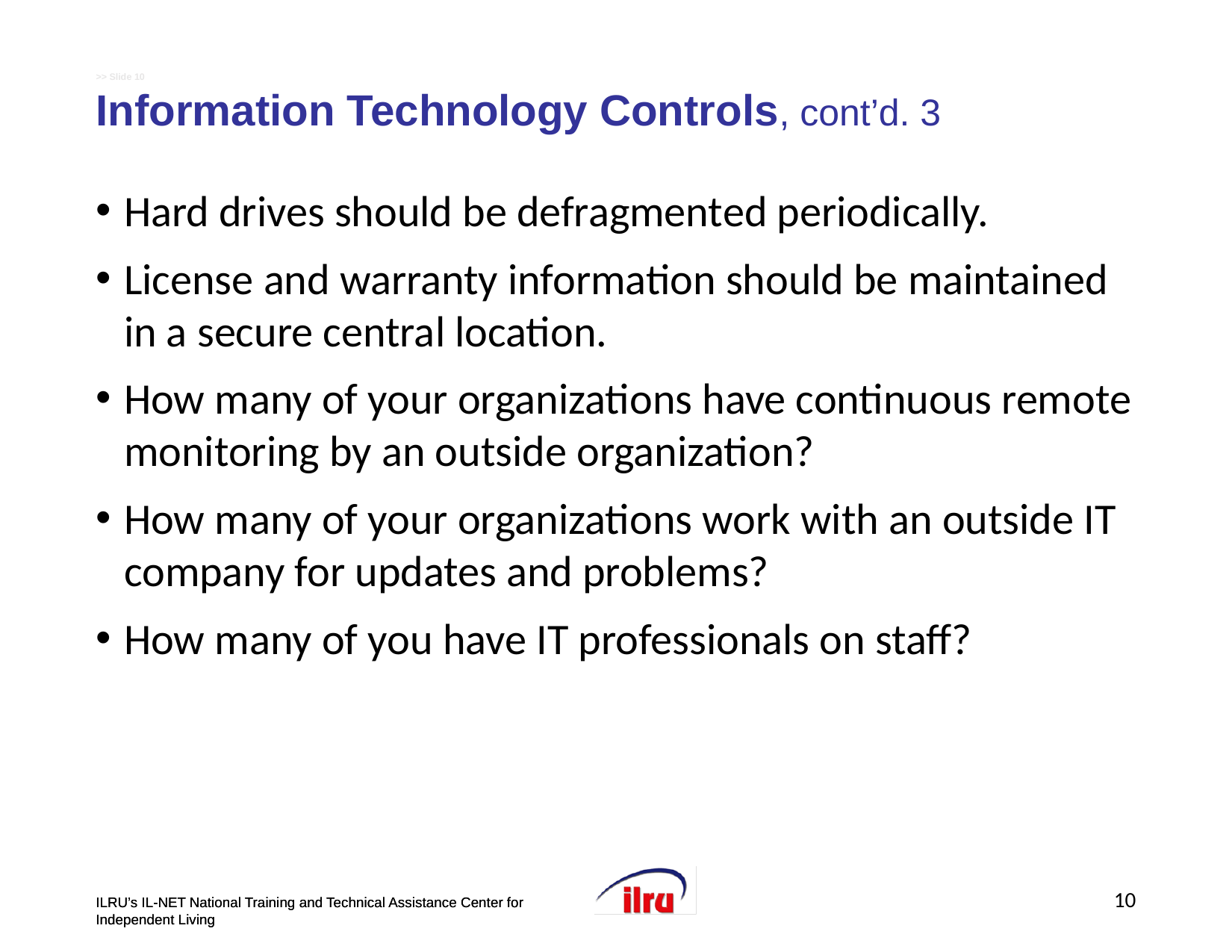

# >> Slide 10 Information Technology Controls, cont’d. 3
Hard drives should be defragmented periodically.
License and warranty information should be maintained in a secure central location.
How many of your organizations have continuous remote monitoring by an outside organization?
How many of your organizations work with an outside IT company for updates and problems?
How many of you have IT professionals on staff?
10